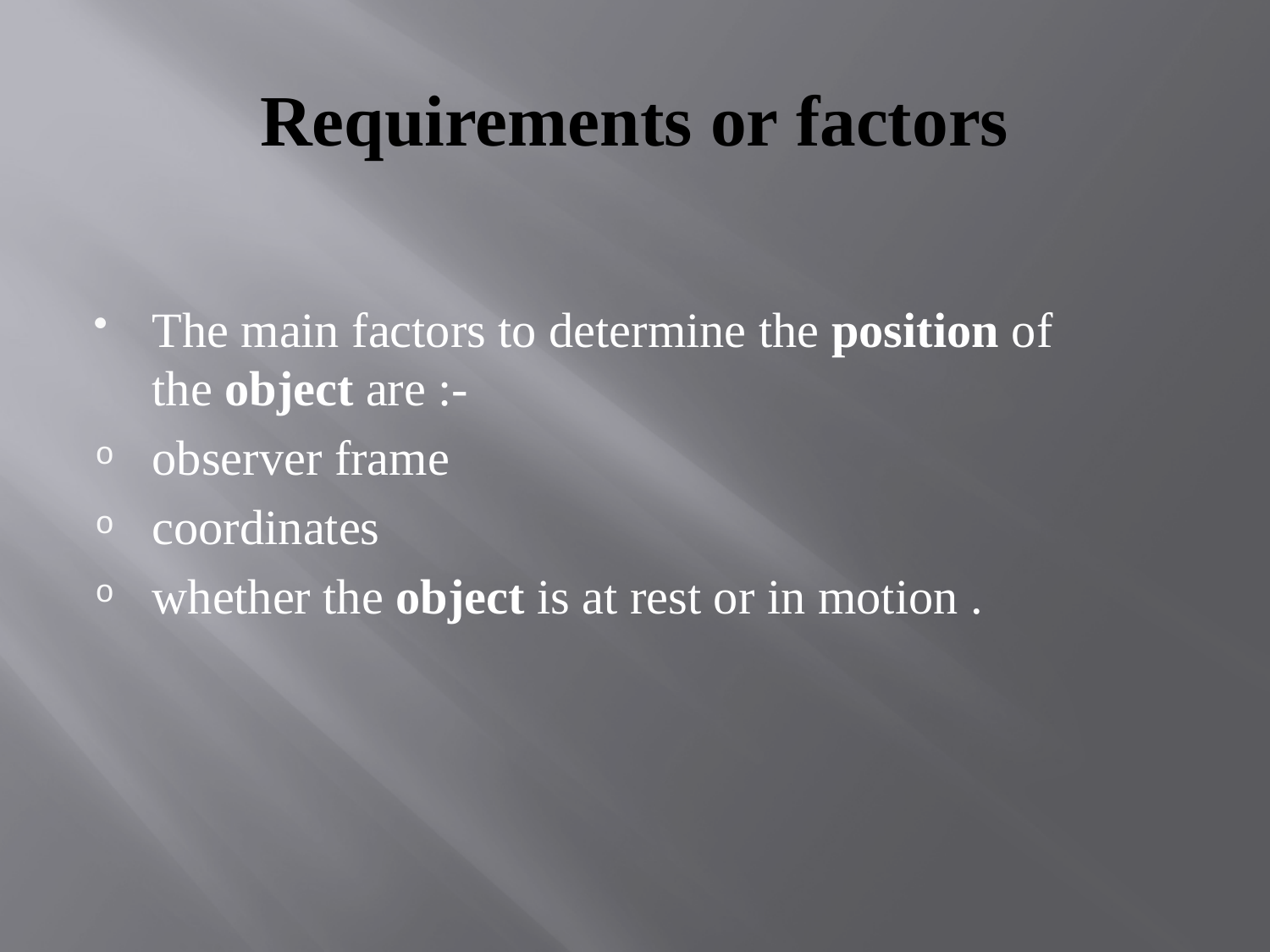

# Requirements or factors

The main factors to determine the position of the object are :-
observer frame
coordinates
whether the object is at rest or in motion .